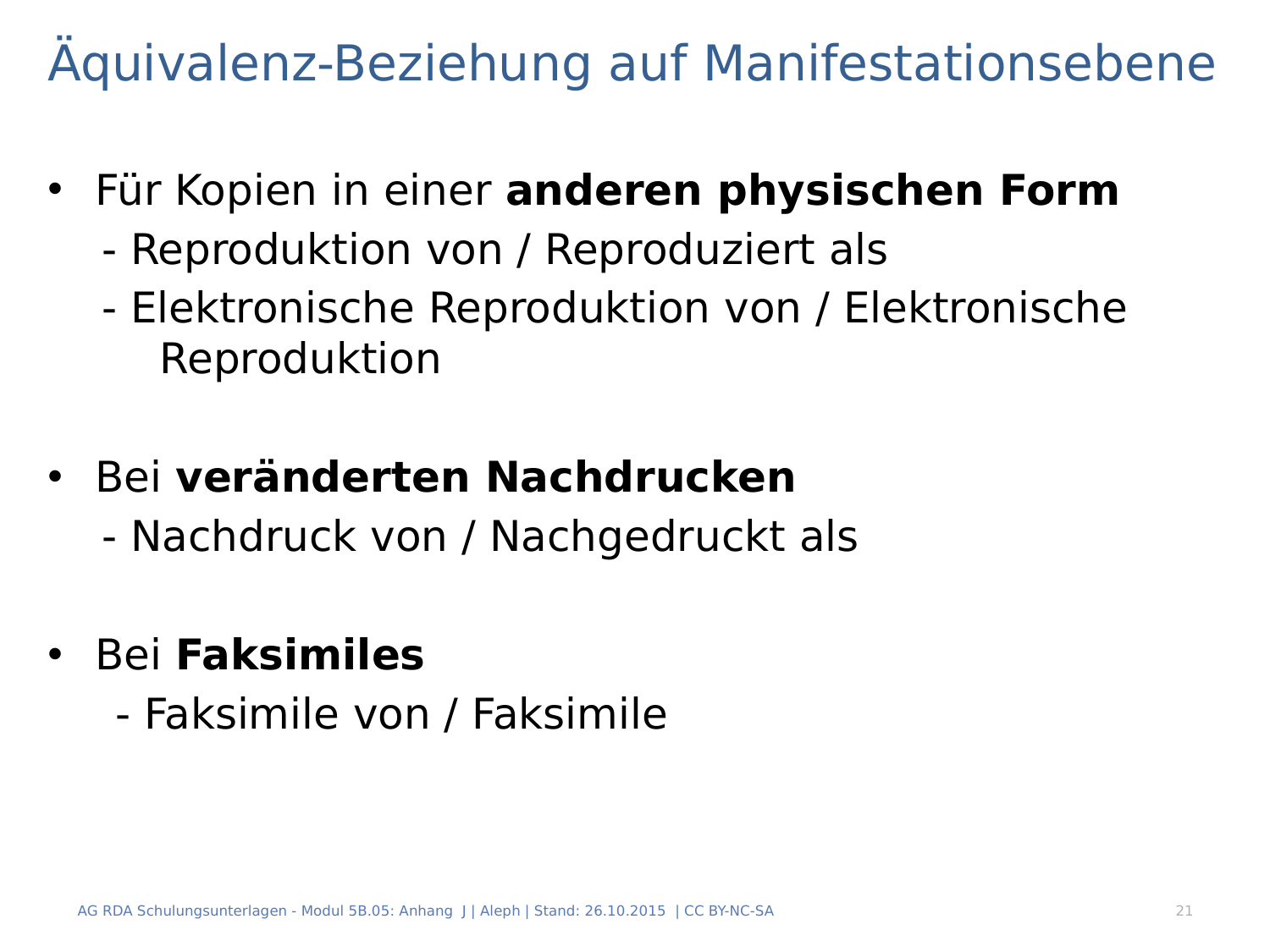

# Äquivalenz-Beziehung auf Manifestationsebene
Für Kopien in einer anderen physischen Form
    - Reproduktion von / Reproduziert als
    - Elektronische Reproduktion von / Elektronische Reproduktion

Bei veränderten Nachdrucken
    - Nachdruck von / Nachgedruckt als

Bei Faksimiles
     - Faksimile von / Faksimile

AG RDA Schulungsunterlagen - Modul 5B.05: Anhang  J | Aleph | Stand: 26.10.2015  | CC BY-NC-SA
21